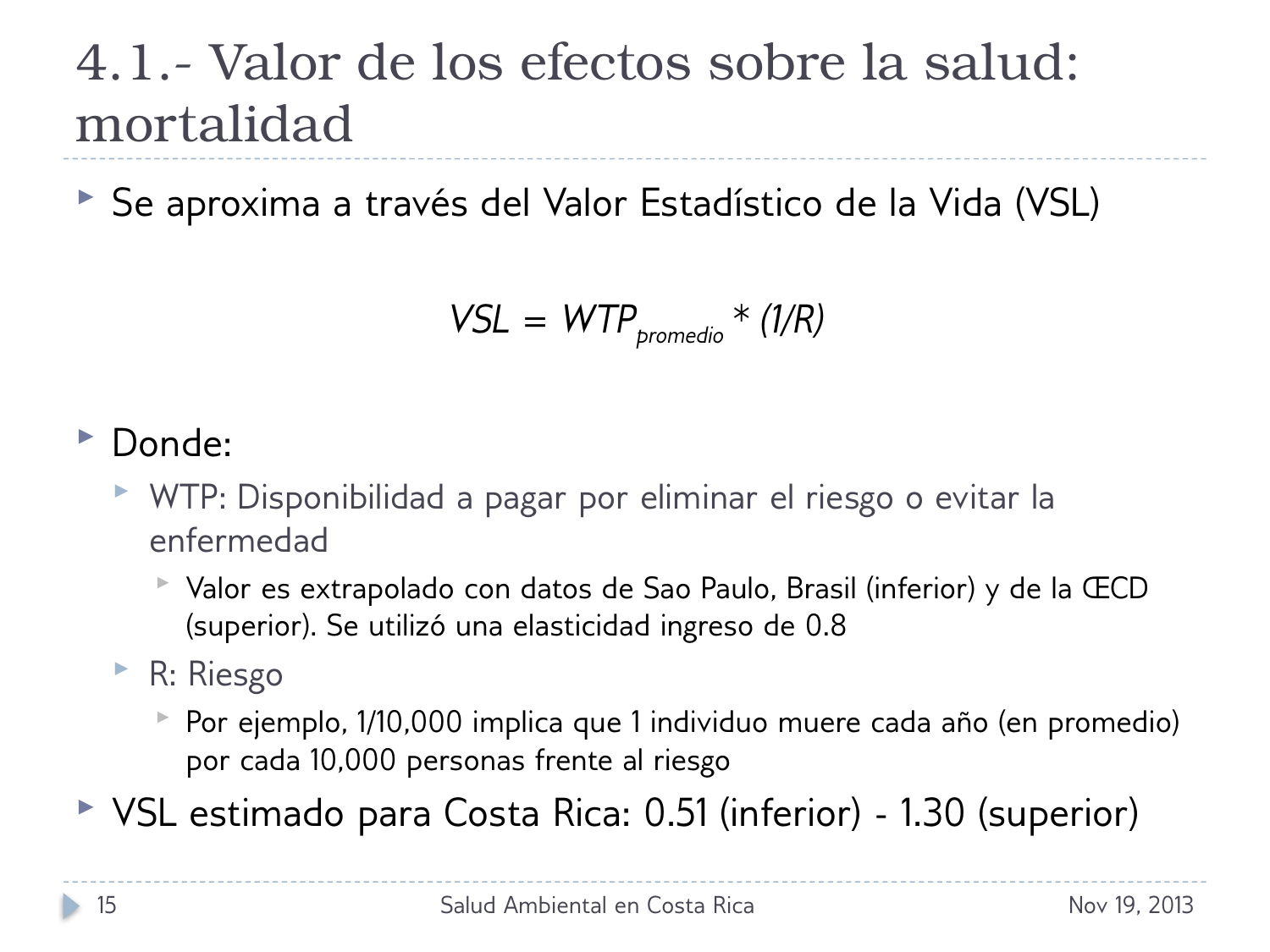

# 4.1.- Valor de los efectos sobre la salud: mortalidad
Se aproxima a través del Valor Estadístico de la Vida (VSL)

VSL = WTPpromedio * (1/R)

Donde:
WTP: Disponibilidad a pagar por eliminar el riesgo o evitar la enfermedad
Valor es extrapolado con datos de Sao Paulo, Brasil (inferior) y de la OECD (superior). Se utilizó una elasticidad ingreso de 0.8
R: Riesgo
Por ejemplo, 1/10,000 implica que 1 individuo muere cada año (en promedio) por cada 10,000 personas frente al riesgo
VSL estimado para Costa Rica: 0.51 (inferior) - 1.30 (superior)
15
Salud Ambiental en Costa Rica
Nov 19, 2013